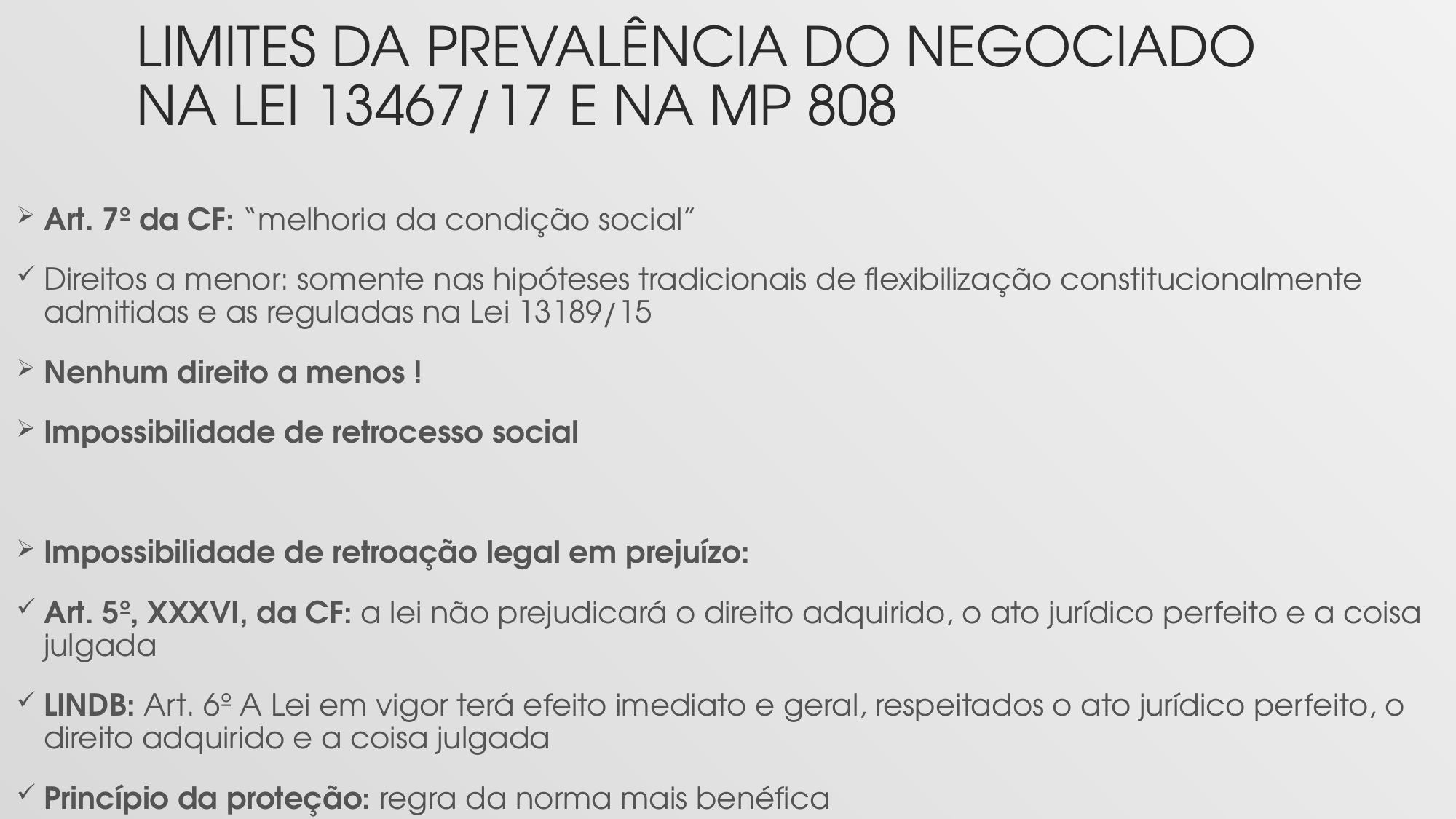

# Limites da PREVALÊNCIA DO NEGOCIADO na LEI 13467/17 E NA MP 808

Art. 7º da CF: “melhoria da condição social”
Direitos a menor: somente nas hipóteses tradicionais de flexibilização constitucionalmente admitidas e as reguladas na Lei 13189/15
Nenhum direito a menos !
Impossibilidade de retrocesso social

Impossibilidade de retroação legal em prejuízo:
Art. 5º, XXXVI, da CF: a lei não prejudicará o direito adquirido, o ato jurídico perfeito e a coisa julgada
LINDB: Art. 6º A Lei em vigor terá efeito imediato e geral, respeitados o ato jurídico perfeito, o direito adquirido e a coisa julgada
Princípio da proteção: regra da norma mais benéfica